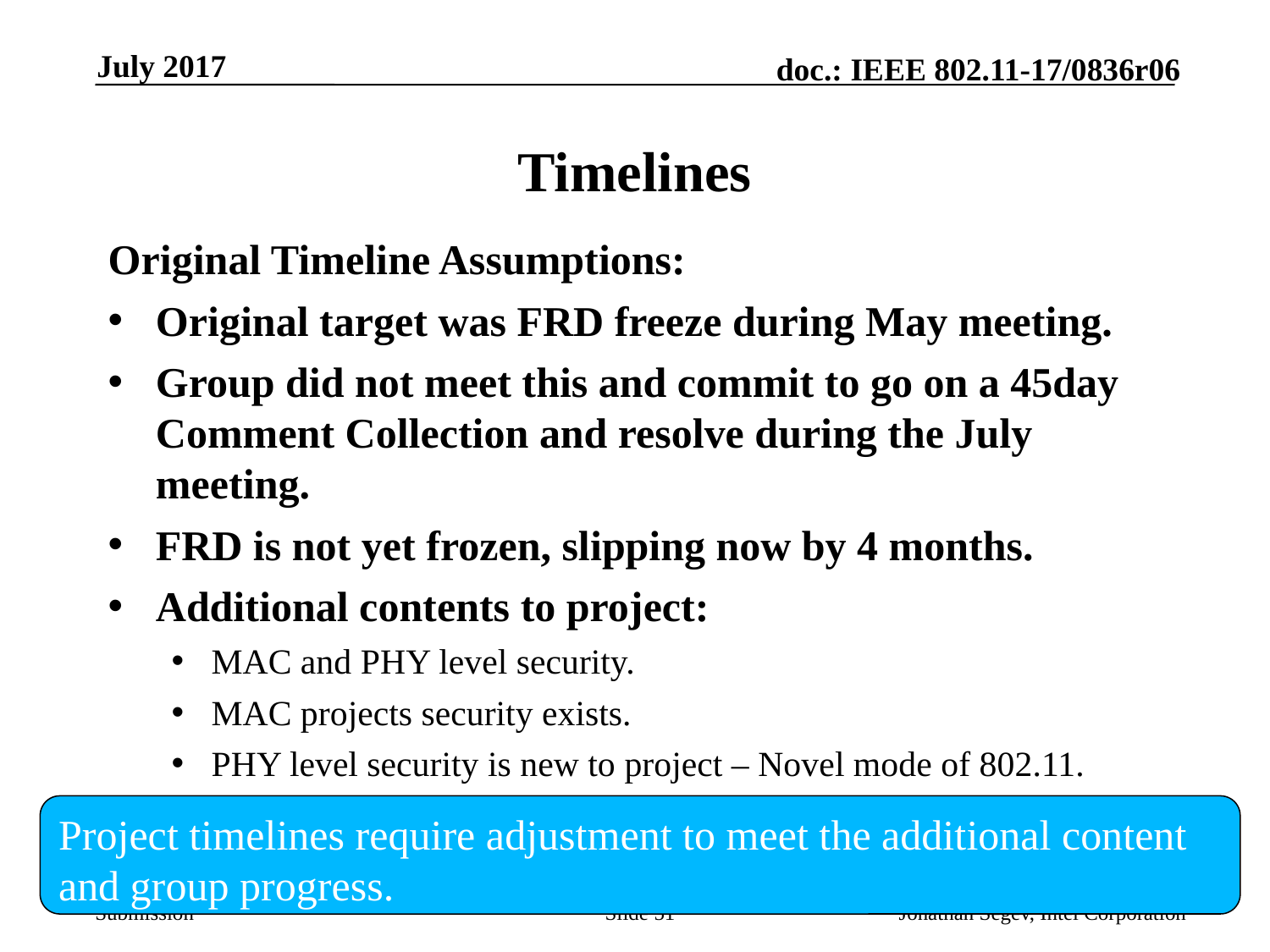

July 2017
# Timelines
Original Timeline Assumptions:
Original target was FRD freeze during May meeting.
Group did not meet this and commit to go on a 45day Comment Collection and resolve during the July meeting.
FRD is not yet frozen, slipping now by 4 months.
Additional contents to project:
MAC and PHY level security.
MAC projects security exists.
PHY level security is new to project – Novel mode of 802.11.

Project timelines require adjustment to meet the additional content and group progress.

Slide 51
Jonathan Segev, Intel Corporation